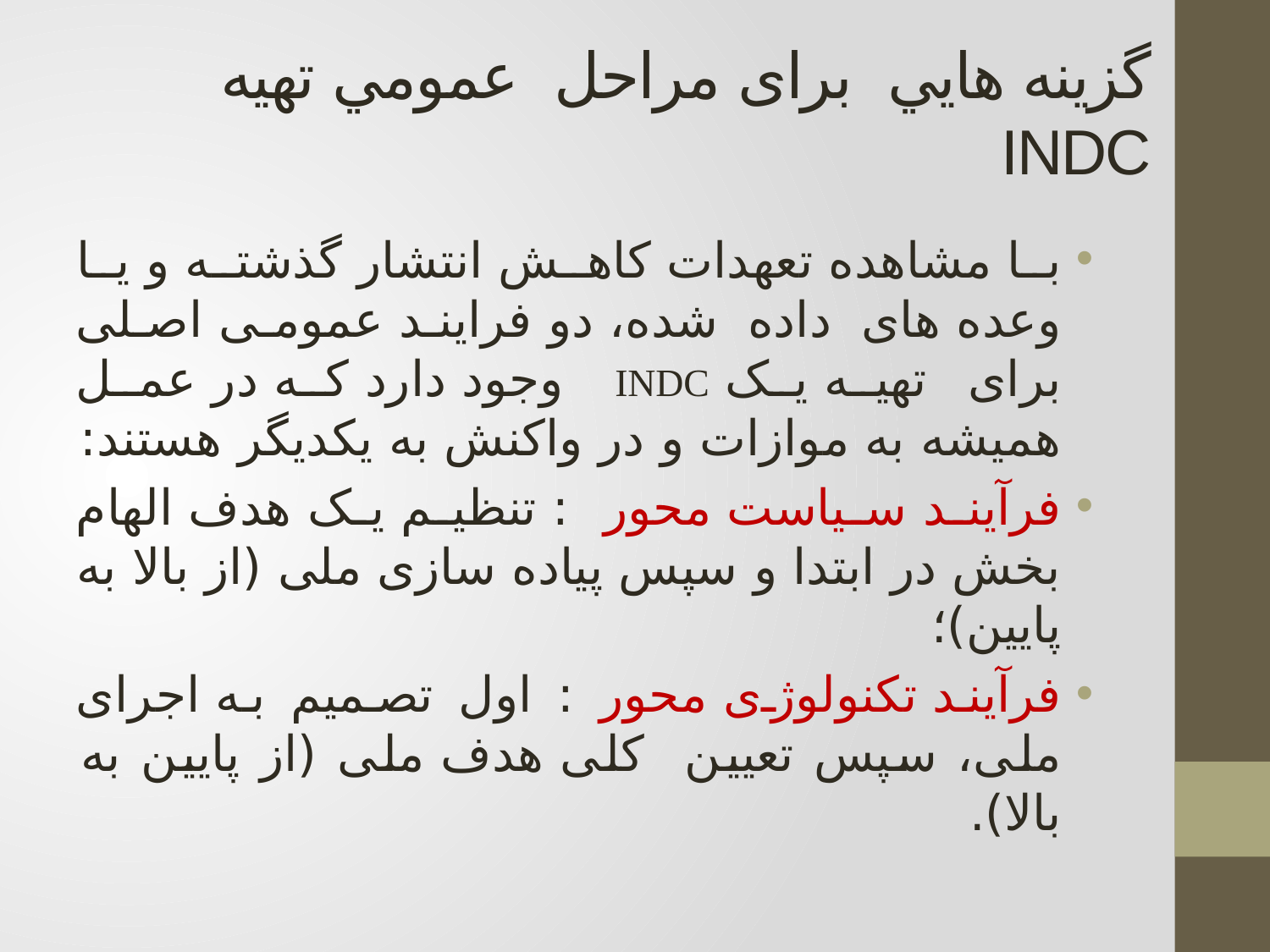

# گزينه هایي  برای مراحل  عمومي تهیه INDC
با مشاهده تعهدات کاهش انتشار گذشته و یا وعده های داده شده، دو فرایند عمومی اصلی برای تهیه یک INDC  وجود دارد که در عمل همیشه به موازات و در واکنش به یکدیگر هستند:
فرآیند سیاست محور : تنظیم یک هدف الهام بخش در ابتدا و سپس پیاده سازی ملی (از بالا به پایین)؛
فرآیند تکنولوژی محور : اول تصمیم به اجرای ملی، سپس تعیین  کلی هدف ملی (از پایین به بالا).